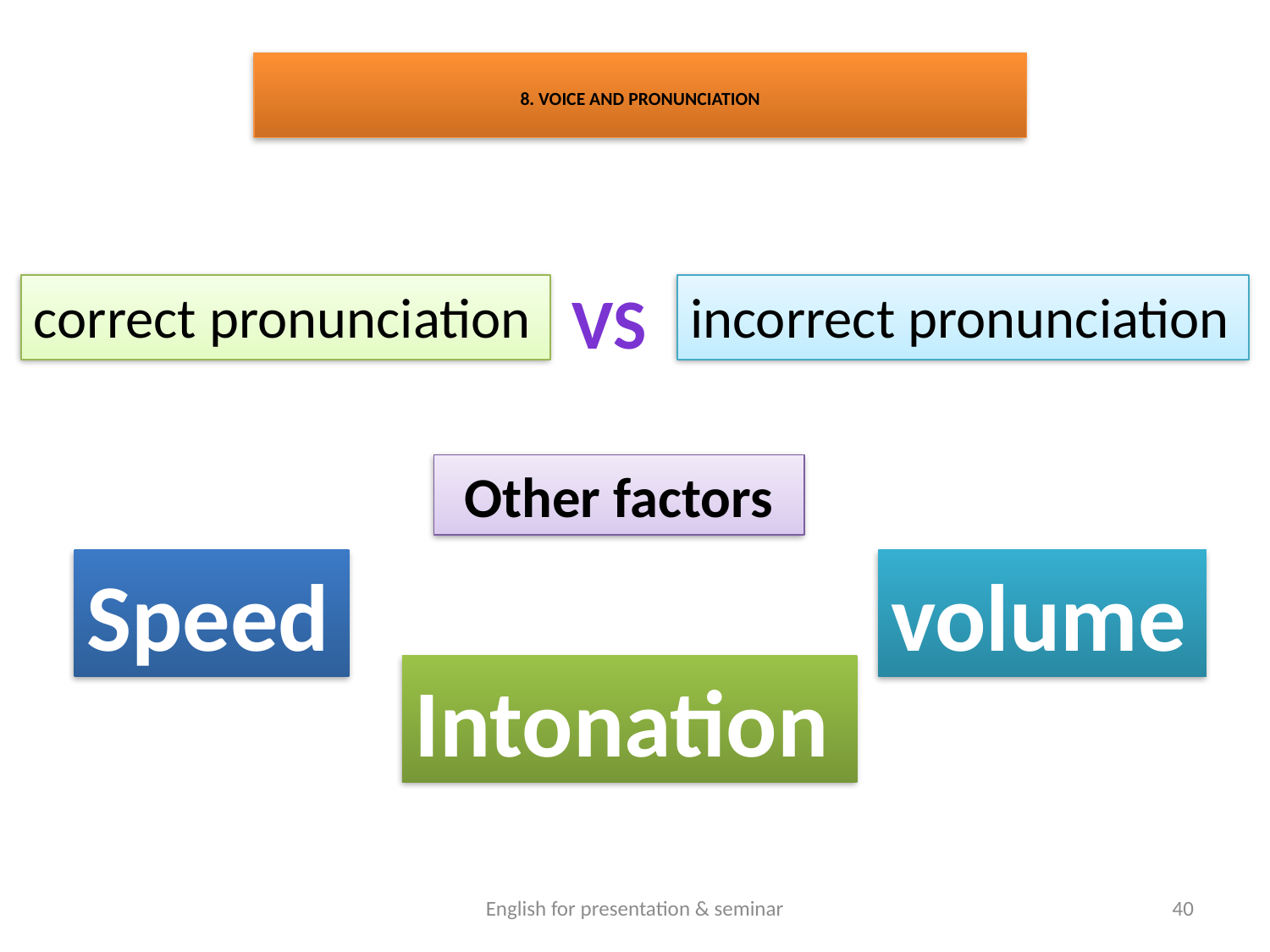

# 8. VOICE AND PRONUNCIATION
vs
correct pronunciation
incorrect pronunciation
Other factors
Speed
volume
Intonation
English for presentation & seminar
40